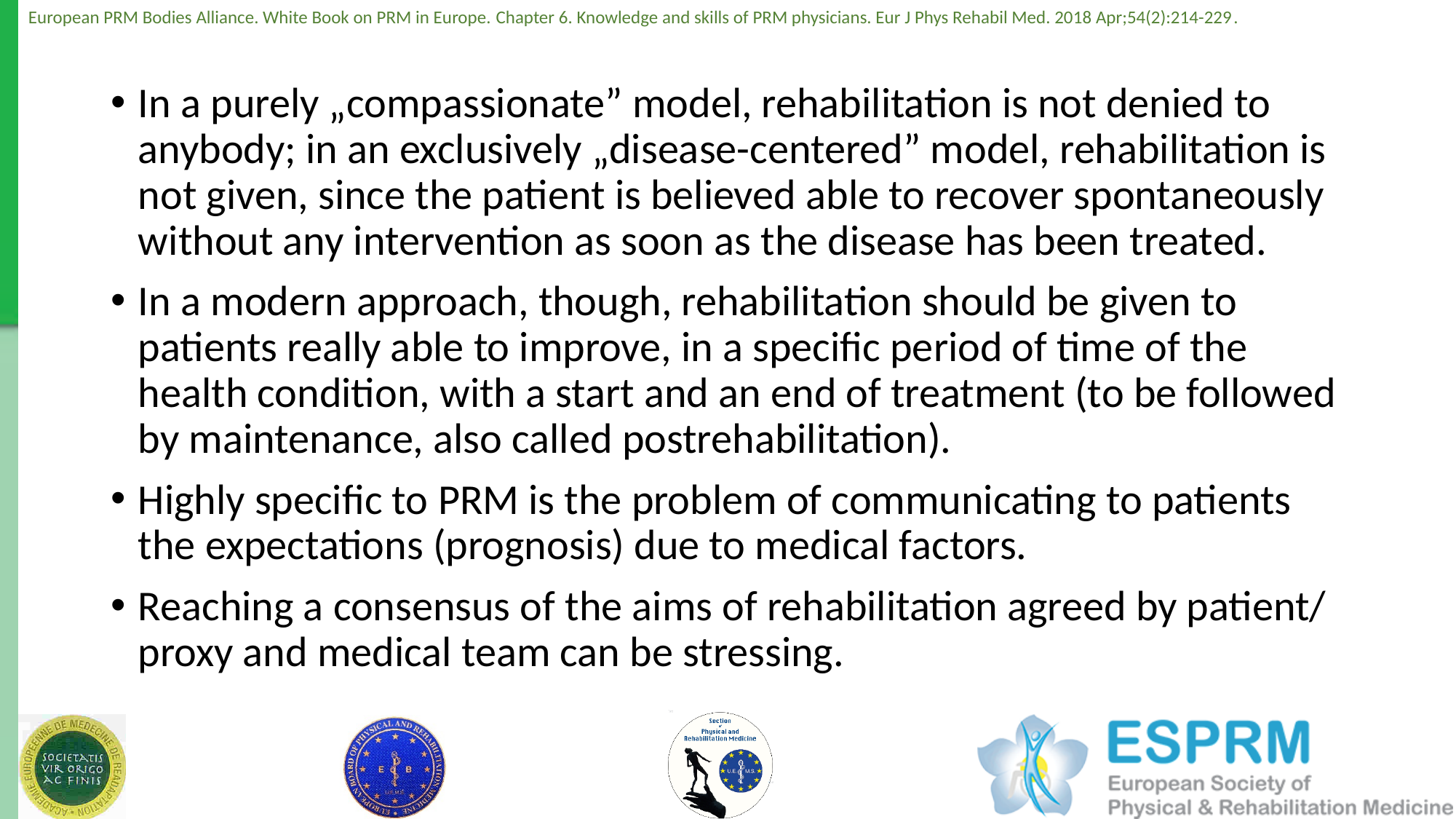

In a purely „compassionate” model, rehabilitation is not denied to anybody; in an exclusively „disease-centered” model, rehabilitation is not given, since the patient is believed able to recover spontaneously without any intervention as soon as the disease has been treated.
In a modern approach, though, rehabilitation should be given to patients really able to improve, in a specific period of time of the health condition, with a start and an end of treatment (to be followed by maintenance, also called postrehabilitation).
Highly specific to PRM is the problem of communicating to patients the expectations (prognosis) due to medical factors.
Reaching a consensus of the aims of rehabilitation agreed by patient/ proxy and medical team can be stressing.